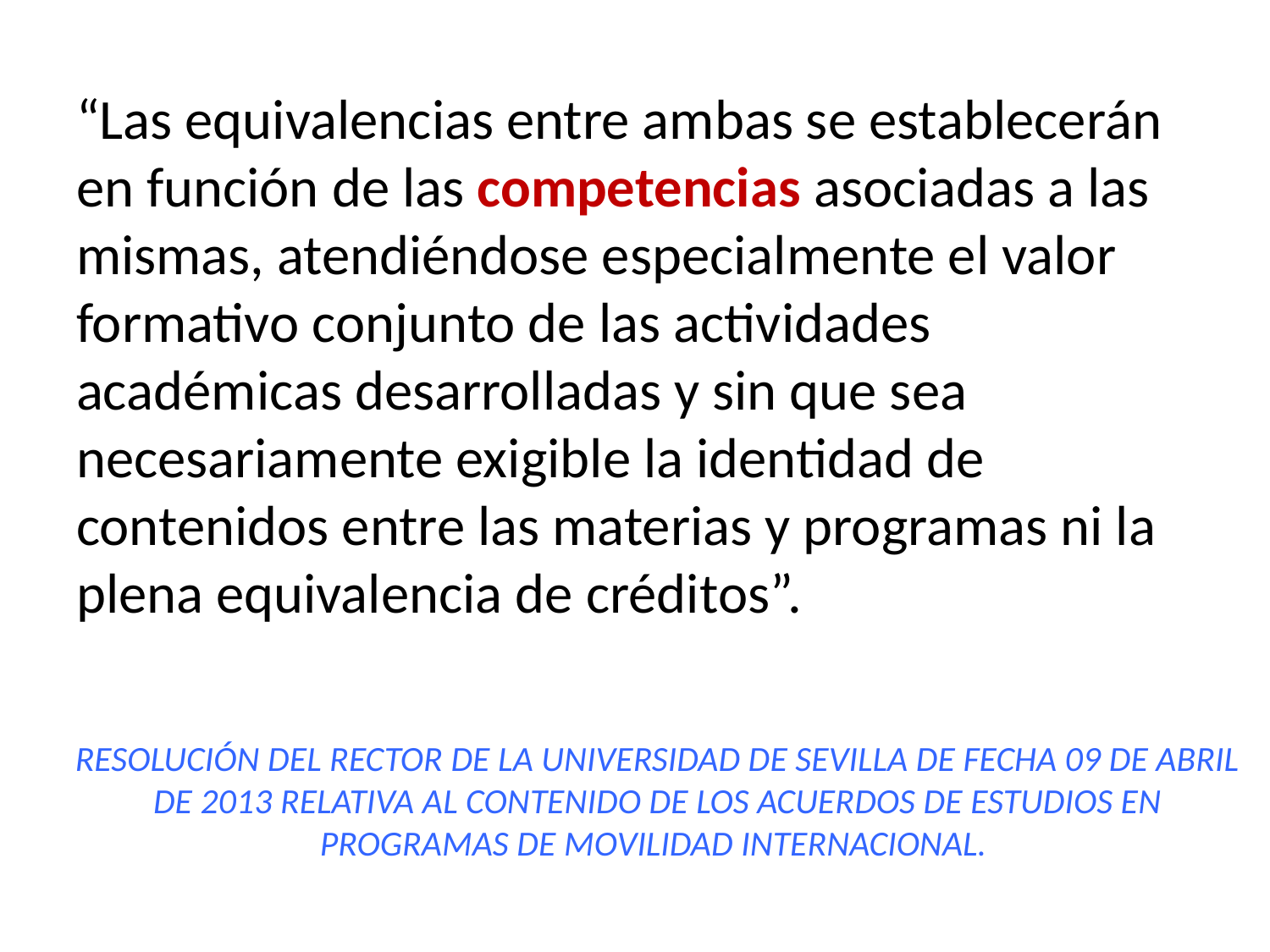

“Las equivalencias entre ambas se establecerán en función de las competencias asociadas a las mismas, atendiéndose especialmente el valor formativo conjunto de las actividades académicas desarrolladas y sin que sea necesariamente exigible la identidad de contenidos entre las materias y programas ni la plena equivalencia de créditos”.

# RESOLUCIÓN DEL RECTOR DE LA UNIVERSIDAD DE SEVILLA DE FECHA 09 DE ABRIL DE 2013 RELATIVA AL CONTENIDO DE LOS ACUERDOS DE ESTUDIOS EN PROGRAMAS DE MOVILIDAD INTERNACIONAL.